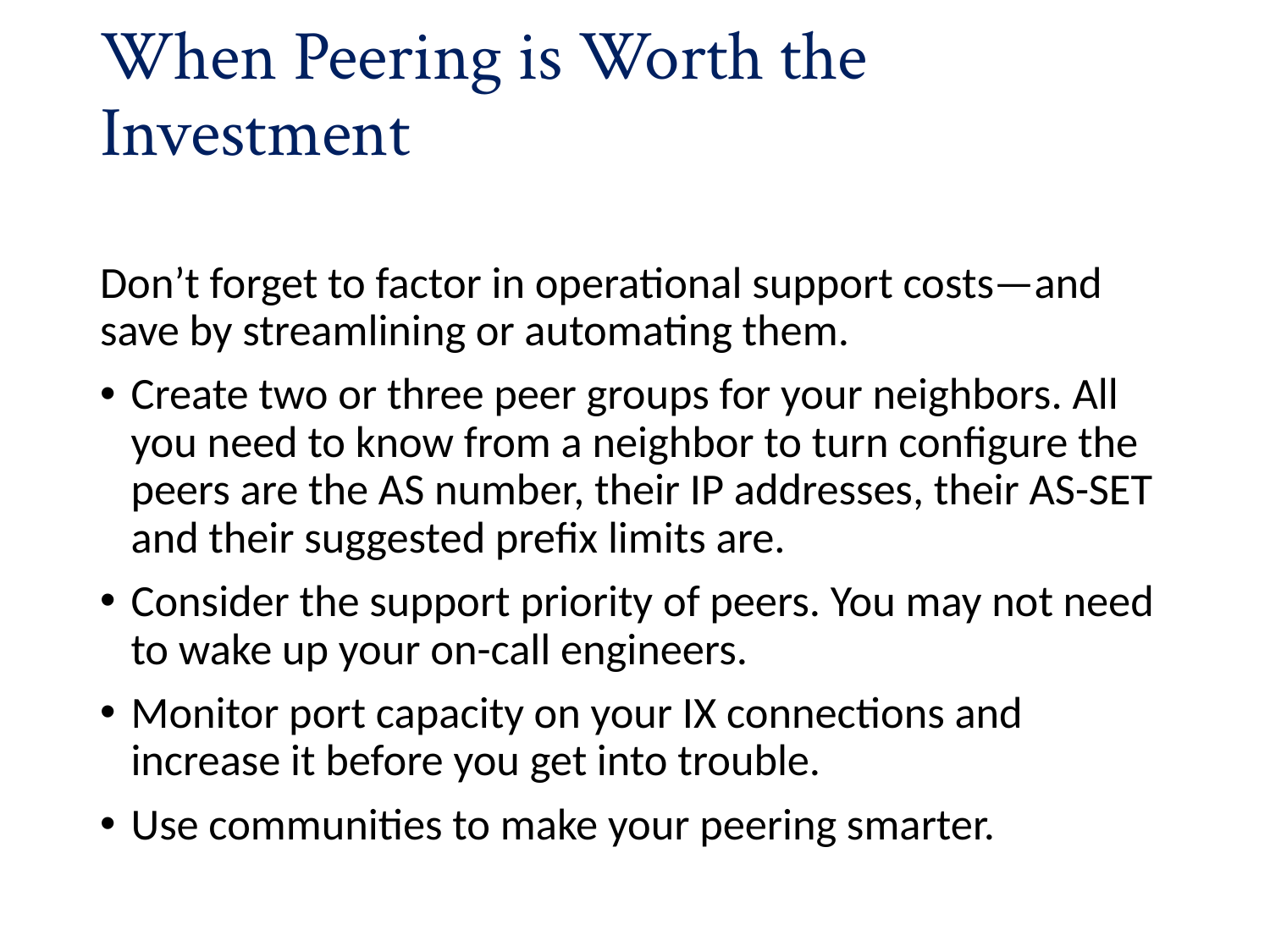

# When Peering is Worth the Investment
Don’t forget to factor in operational support costs—and save by streamlining or automating them.
Create two or three peer groups for your neighbors. All you need to know from a neighbor to turn configure the peers are the AS number, their IP addresses, their AS-SET and their suggested prefix limits are.
Consider the support priority of peers. You may not need to wake up your on-call engineers.
Monitor port capacity on your IX connections and increase it before you get into trouble.
Use communities to make your peering smarter.